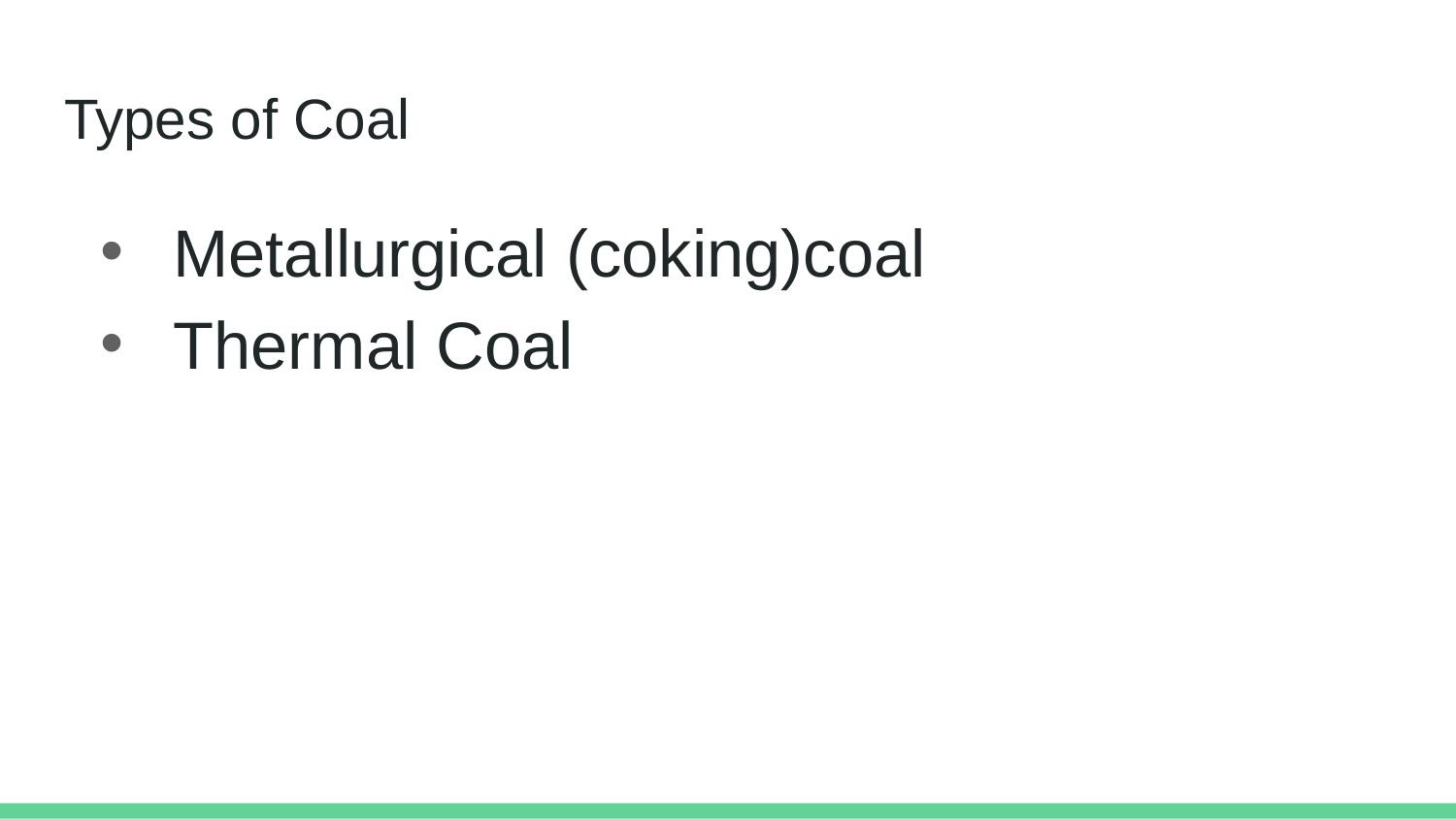

# Types of Coal
Metallurgical (coking)coal
Thermal Coal